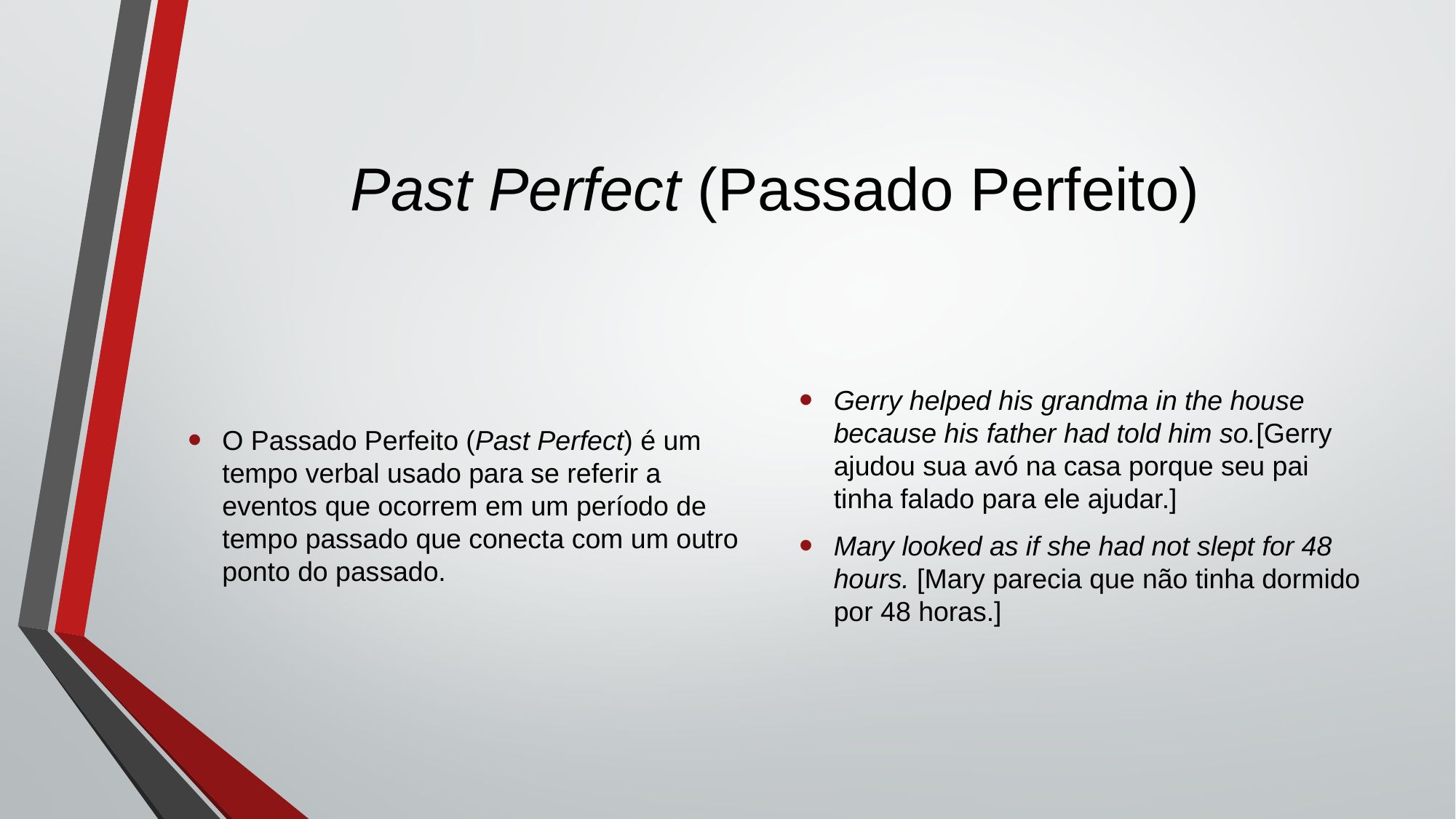

# Past Perfect (Passado Perfeito)
O Passado Perfeito (Past Perfect) é um tempo verbal usado para se referir a eventos que ocorrem em um período de tempo passado que conecta com um outro ponto do passado.
Gerry helped his grandma in the house because his father had told him so.[Gerry ajudou sua avó na casa porque seu pai tinha falado para ele ajudar.]
Mary looked as if she had not slept for 48 hours. [Mary parecia que não tinha dormido por 48 horas.]